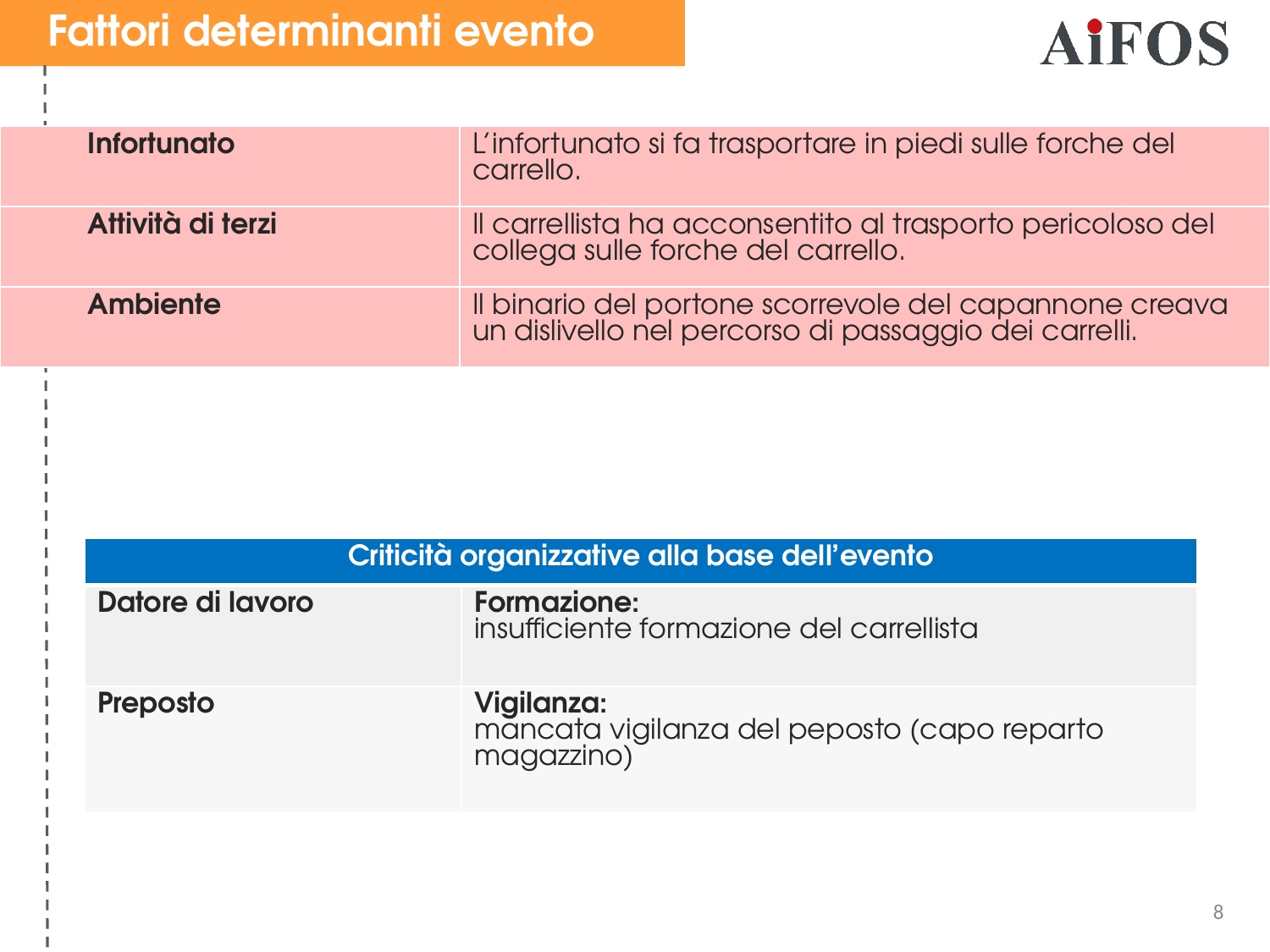

Fattori determinanti evento
| Infortunato | L’infortunato si fa trasportare in piedi sulle forche del carrello. |
| --- | --- |
| Attività di terzi | Il carrellista ha acconsentito al trasporto pericoloso del collega sulle forche del carrello. |
| Ambiente | Il binario del portone scorrevole del capannone creava un dislivello nel percorso di passaggio dei carrelli. |
| Criticità organizzative alla base dell’evento |  |
| --- | --- |
| Datore di lavoro | Formazione: insufficiente formazione del carrellista |
| Preposto | Vigilanza: mancata vigilanza del peposto (capo reparto magazzino) |
8